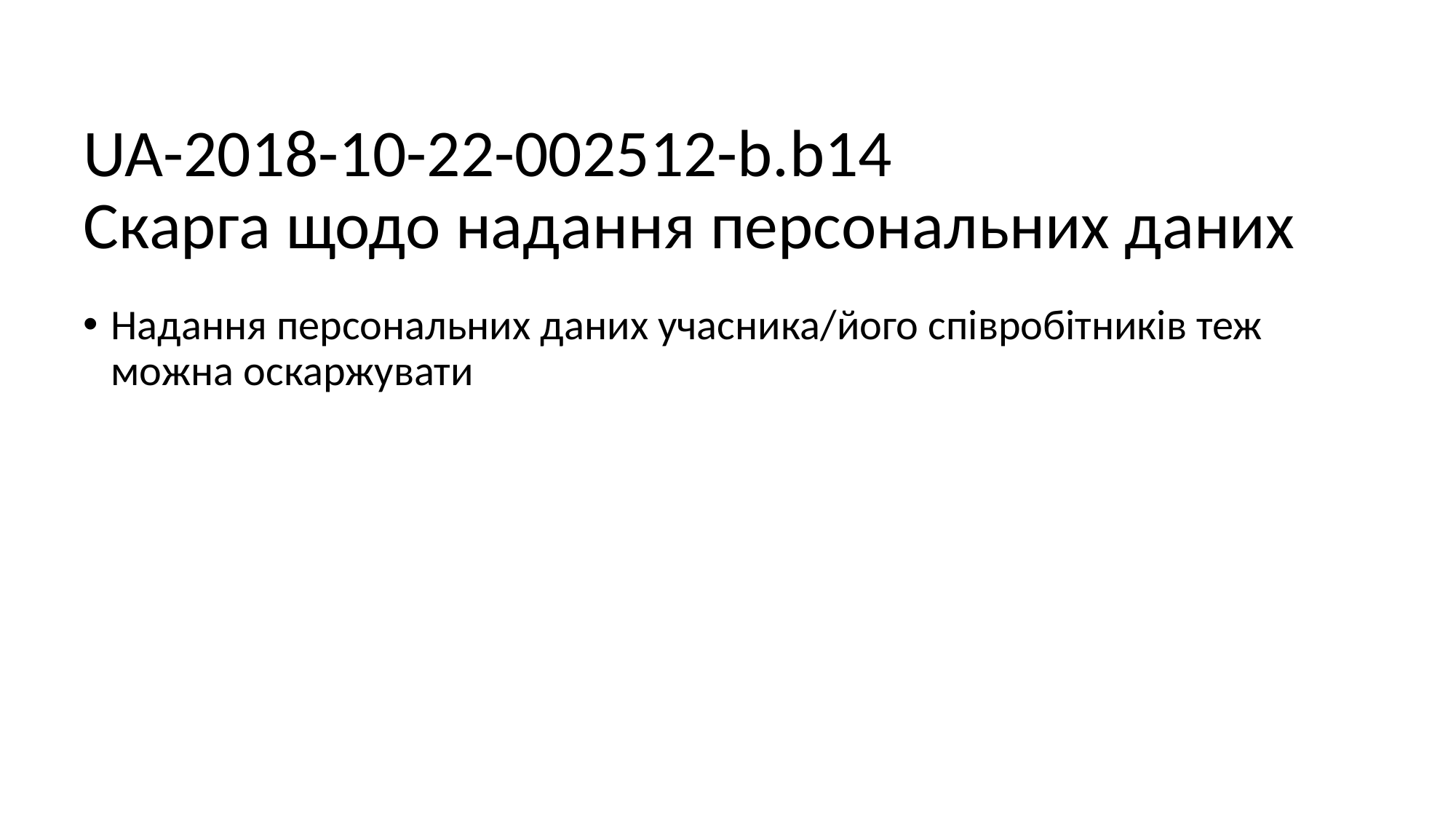

# UA-2018-10-22-002512-b.b14 Скарга щодо надання персональних даних
Надання персональних даних учасника/його співробітників теж можна оскаржувати